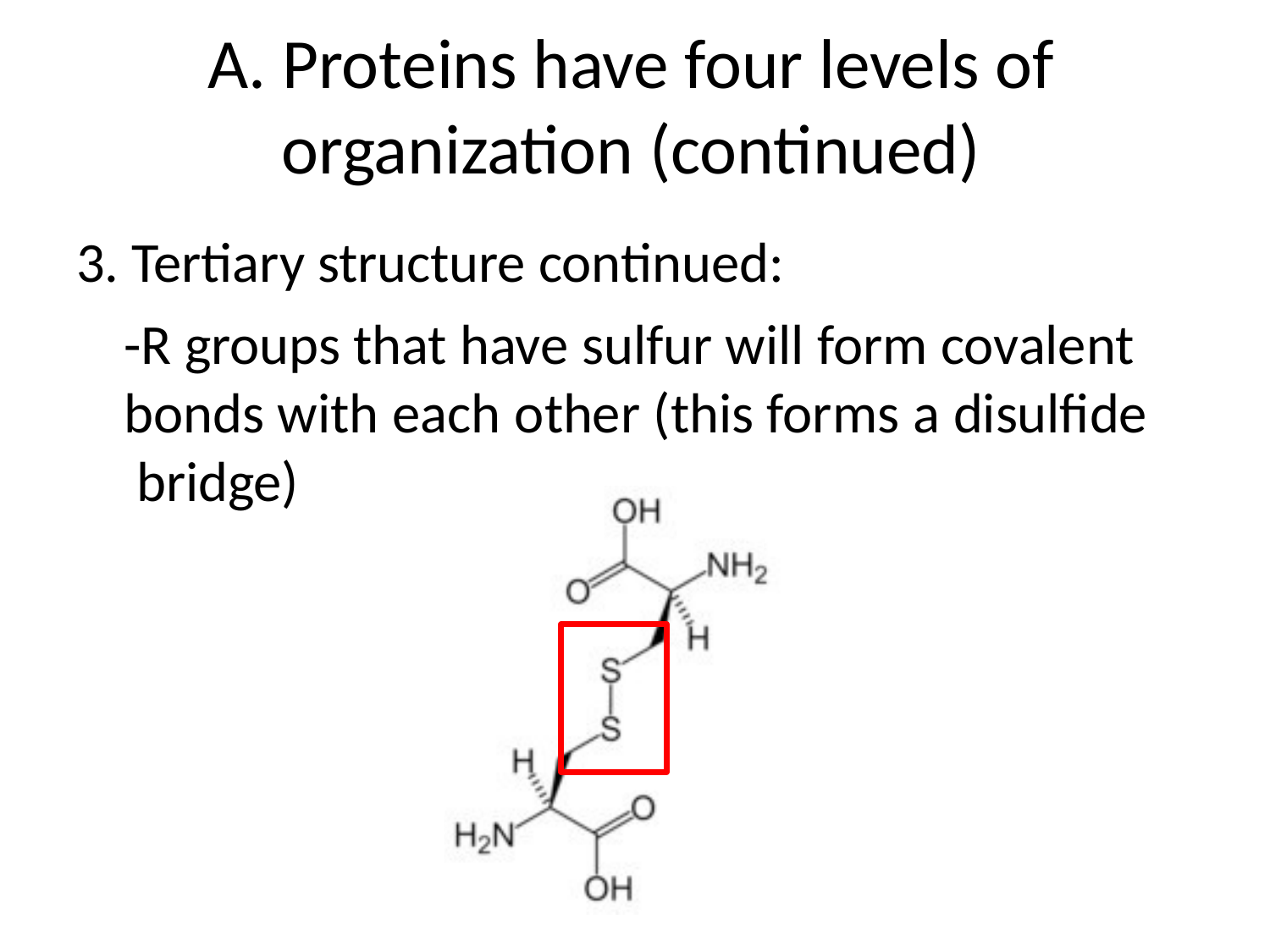

# A. Proteins have four levels of  organization (continued)
3. Tertiary structure continued:
-R groups that have sulfur will form covalent  bonds with each other (this forms a disulfide  bridge)